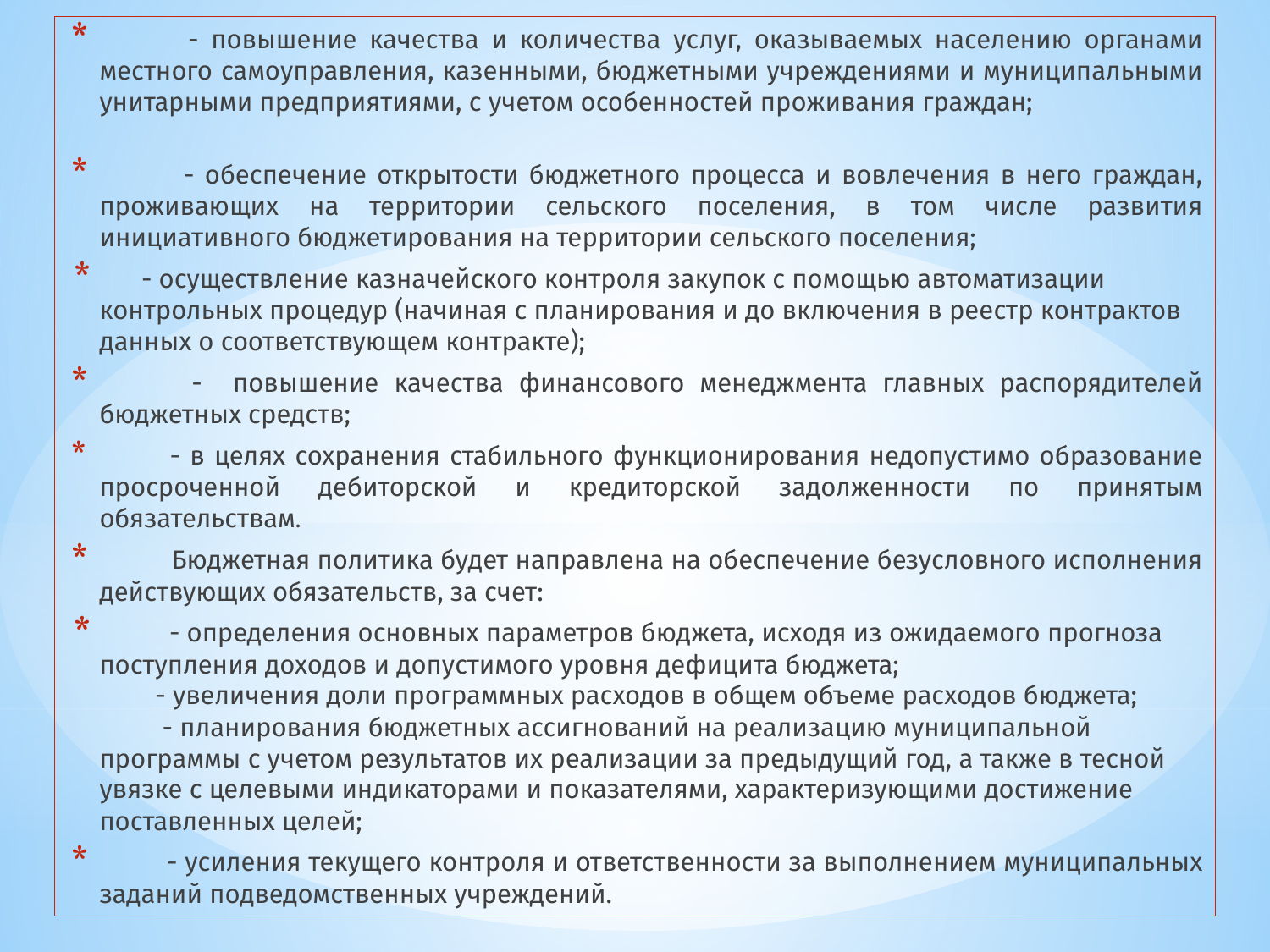

- повышение качества и количества услуг, оказываемых населению органами местного самоуправления, казенными, бюджетными учреждениями и муниципальными унитарными предприятиями, с учетом особенностей проживания граждан;
        - обеспечение открытости бюджетного процесса и вовлечения в него граждан, проживающих на территории сельского поселения, в том числе развития инициативного бюджетирования на территории сельского поселения;
      - осуществление казначейского контроля закупок с помощью автоматизации контрольных процедур (начиная с планирования и до включения в реестр контрактов данных о соответствующем контракте);
      -  повышение качества финансового менеджмента главных распорядителей бюджетных средств;
        - в целях сохранения стабильного функционирования недопустимо образование просроченной дебиторской и кредиторской задолженности по принятым обязательствам.
          Бюджетная политика будет направлена на обеспечение безусловного исполнения действующих обязательств, за счет:
          - определения основных параметров бюджета, исходя из ожидаемого прогноза поступления доходов и допустимого уровня дефицита бюджета;
        - увеличения доли программных расходов в общем объеме расходов бюджета;
         - планирования бюджетных ассигнований на реализацию муниципальной программы с учетом результатов их реализации за предыдущий год, а также в тесной увязке с целевыми индикаторами и показателями, характеризующими достижение поставленных целей;
         - усиления текущего контроля и ответственности за выполнением муниципальных заданий подведомственных учреждений.

#